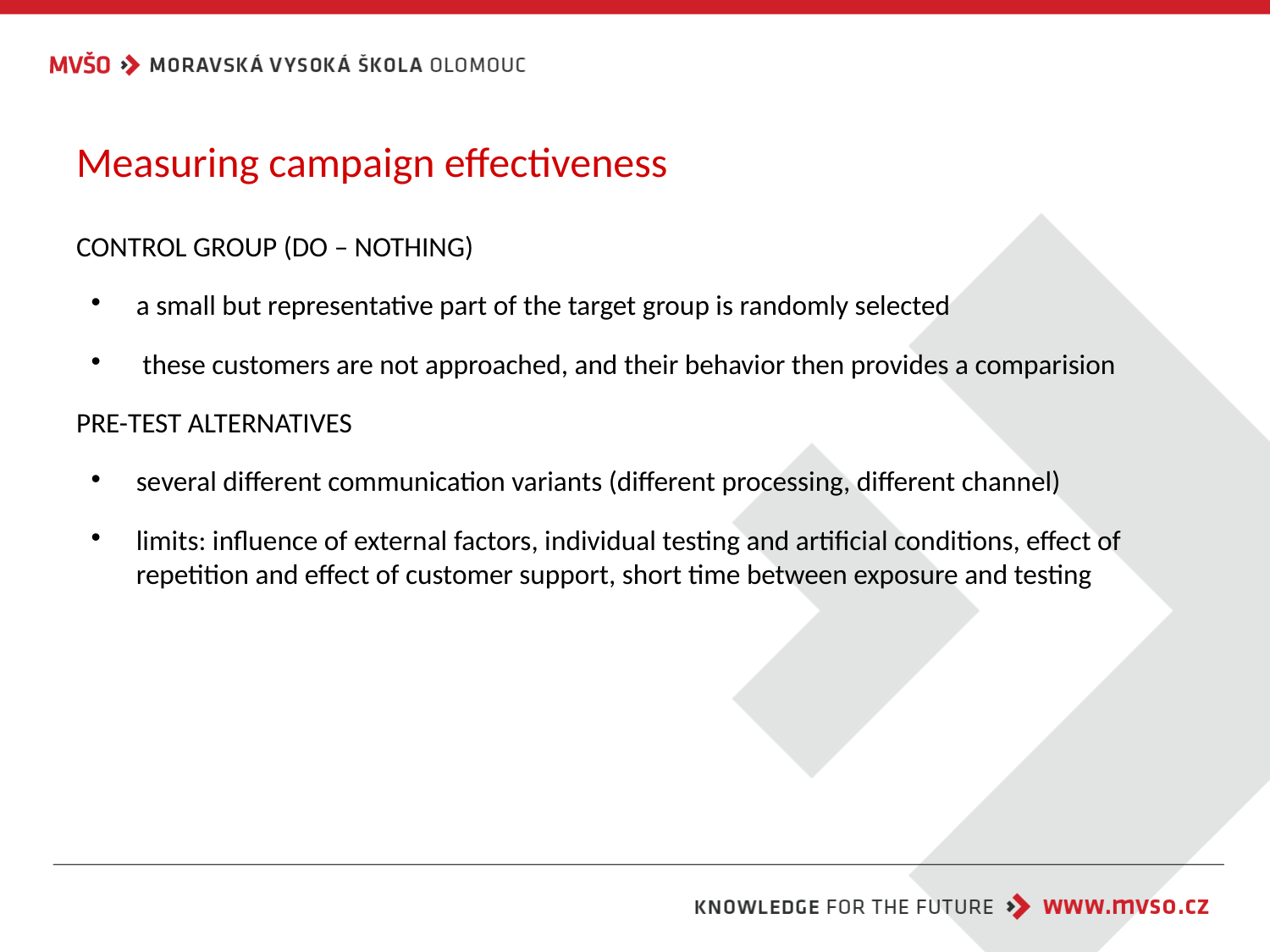

# Measuring campaign effectiveness
CONTROL GROUP (DO – NOTHING)
a small but representative part of the target group is randomly selected
 these customers are not approached, and their behavior then provides a comparision
PRE-TEST ALTERNATIVES
several different communication variants (different processing, different channel)
limits: influence of external factors, individual testing and artificial conditions, effect of repetition and effect of customer support, short time between exposure and testing